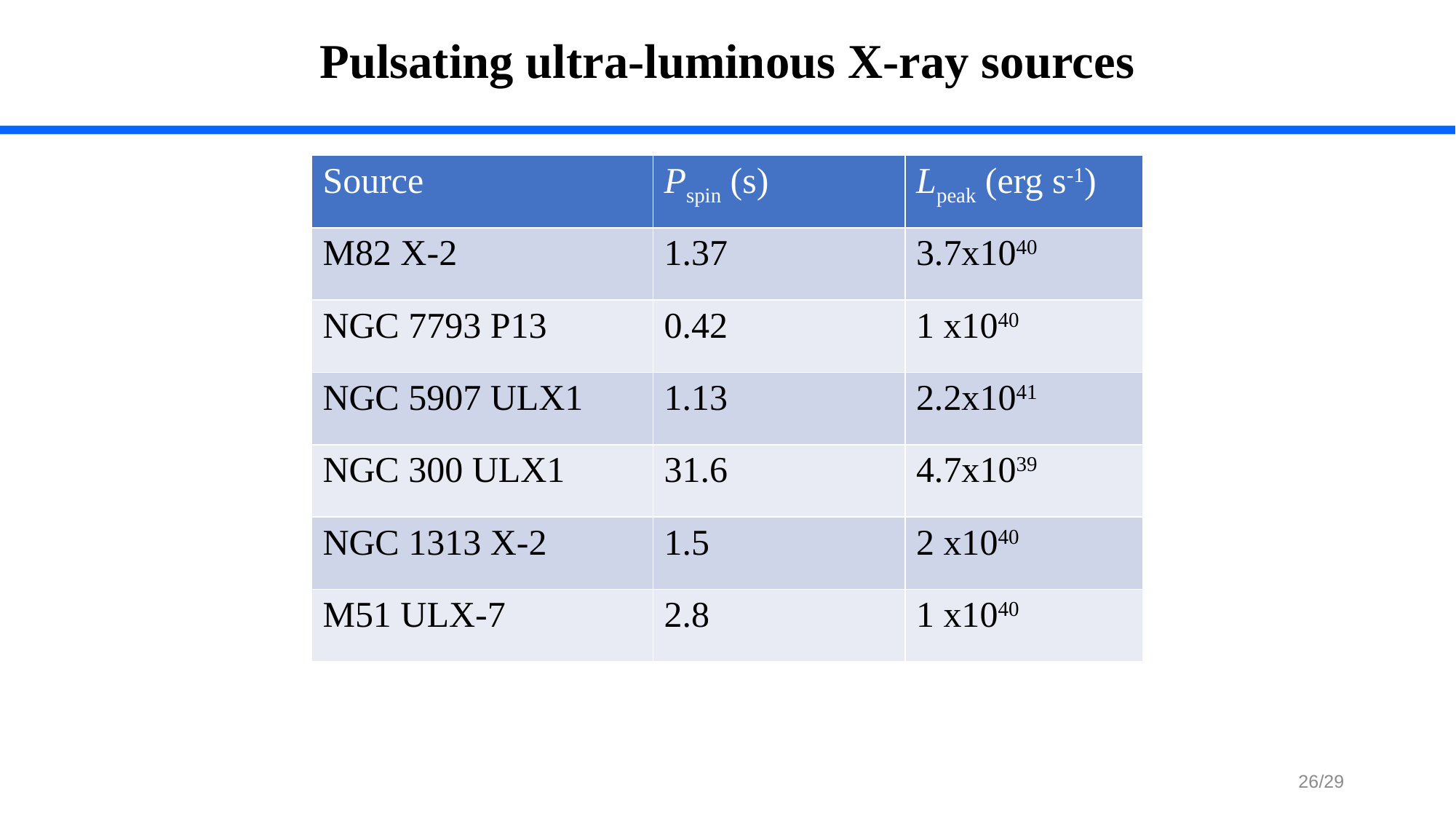

Pulsating ultra-luminous X-ray sources
| Source | Pspin (s) | Lpeak (erg s-1) |
| --- | --- | --- |
| M82 X-2 | 1.37 | 3.7x1040 |
| NGC 7793 P13 | 0.42 | 1 x1040 |
| NGC 5907 ULX1 | 1.13 | 2.2x1041 |
| NGC 300 ULX1 | 31.6 | 4.7x1039 |
| NGC 1313 X-2 | 1.5 | 2 x1040 |
| M51 ULX-7 | 2.8 | 1 x1040 |
26/29